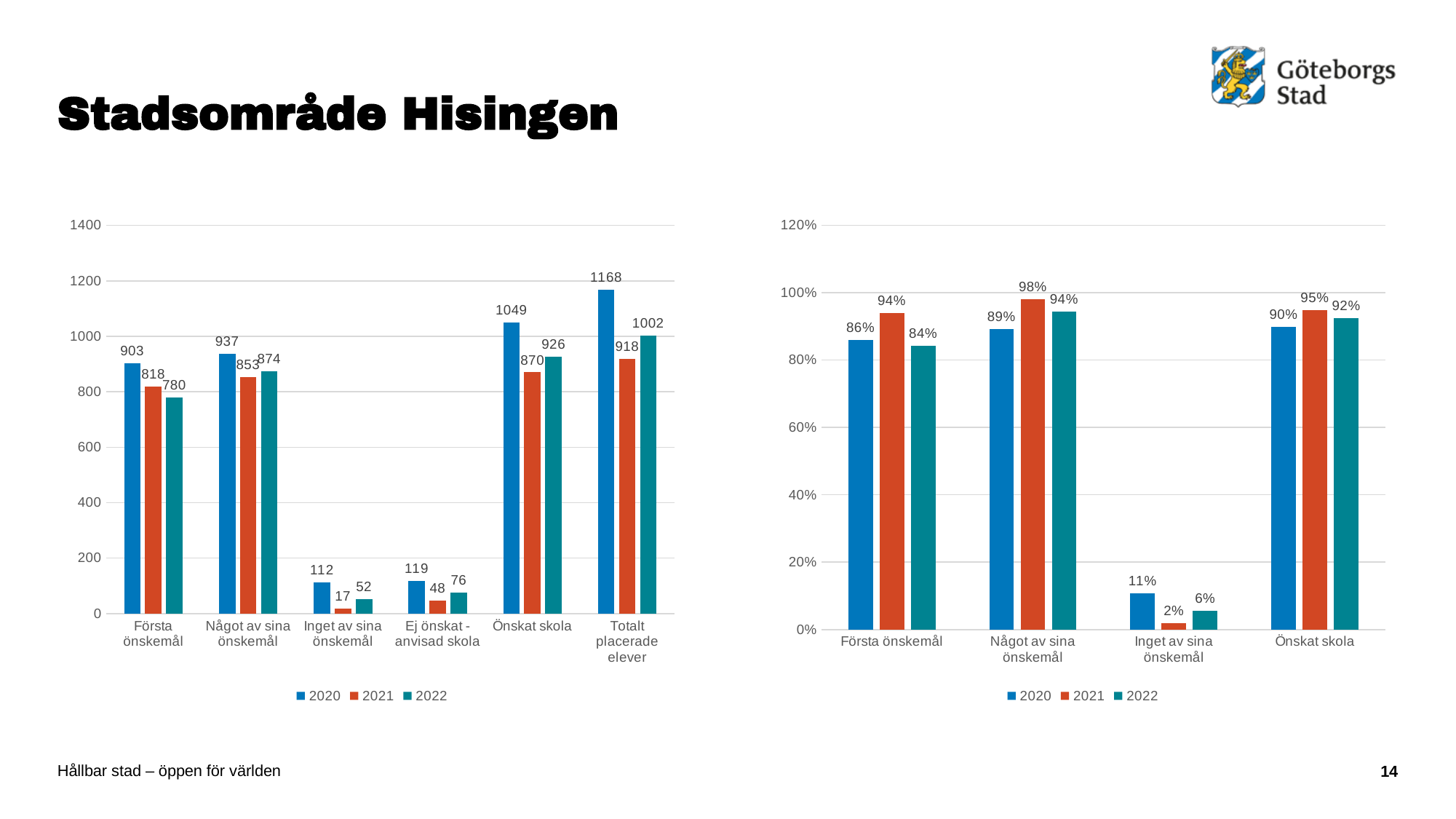

# Stadsområde Hisingen

### Chart

| Category | 2020 | 2021 | 2022 |
|---|---|---|---|
| Första önskemål | 903.0 | 818.0 | 780.0 |
| Något av sina önskemål | 937.0 | 853.0 | 874.0 |
| Inget av sina önskemål | 112.0 | 17.0 | 52.0 |
| Ej önskat - anvisad skola | 119.0 | 48.0 | 76.0 |
| Önskat skola | 1049.0 | 870.0 | 926.0 |
| Totalt placerade elever | 1168.0 | 918.0 | 1002.0 |

### Chart

| Category | 2020 | 2021 | 2022 |
|---|---|---|---|
| Första önskemål | 0.8608198284080076 | 0.9402298850574713 | 0.8423326133909287 |
| Något av sina önskemål | 0.8932316491897044 | 0.9804597701149426 | 0.9438444924406048 |
| Inget av sina önskemål | 0.10676835081029552 | 0.01954022988505747 | 0.056155507559395246 |
| Önskat skola | 0.8981164383561644 | 0.9477124183006536 | 0.9241516966067864 |